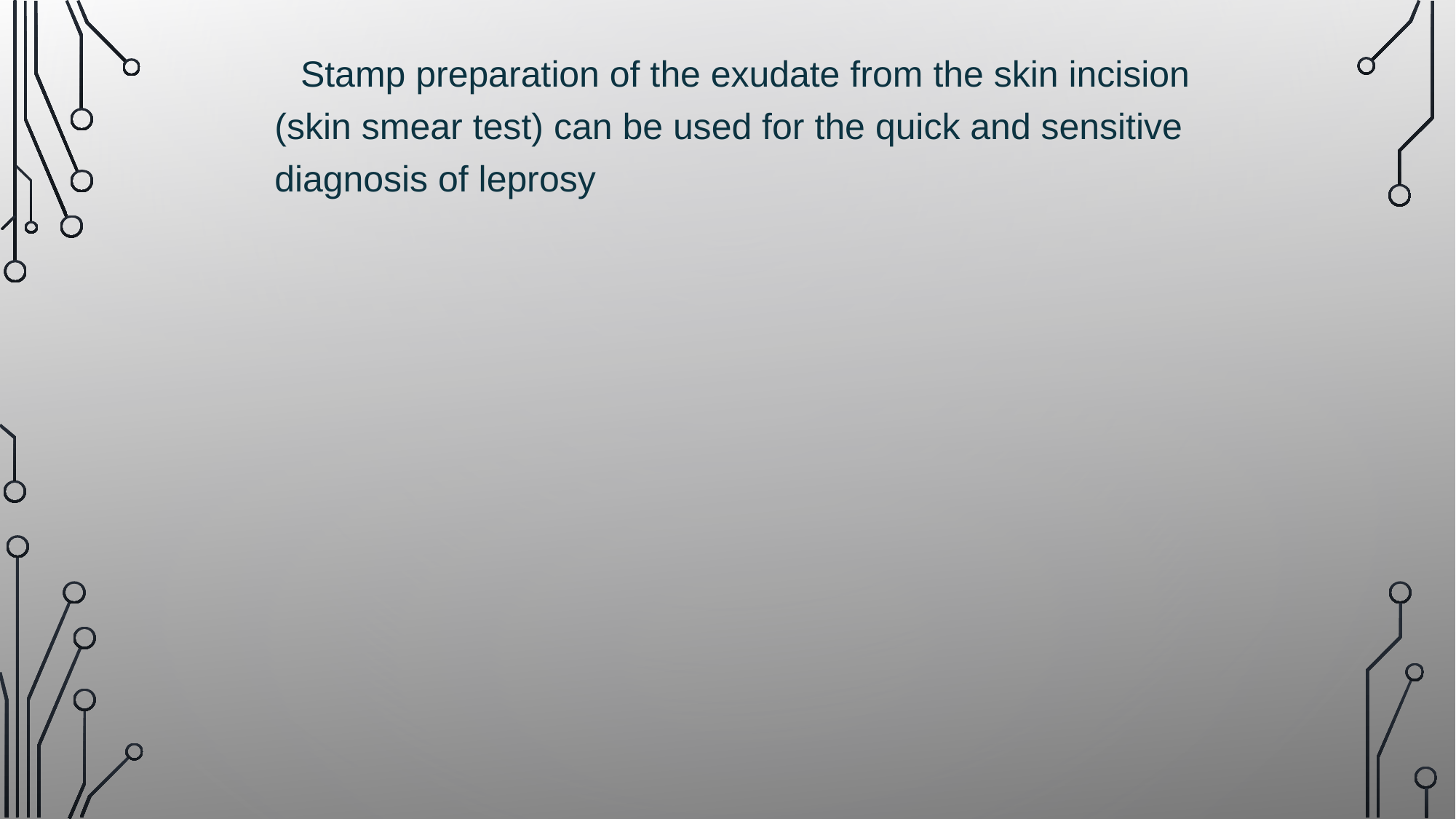

Stamp preparation of the exudate from the skin incision (skin smear test) can be used for the quick and sensitive diagnosis of leprosy